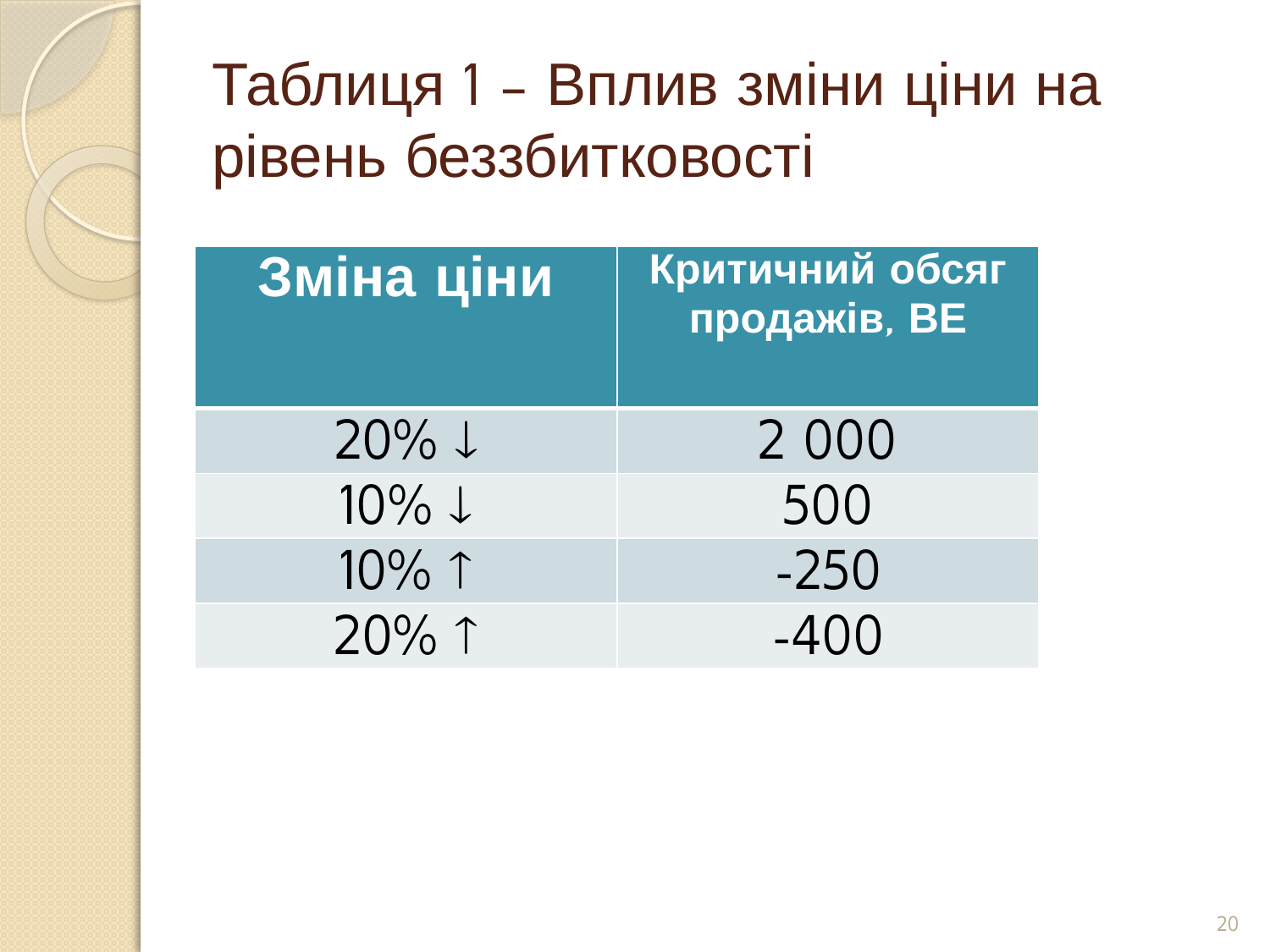

# Таблиця 1 – Вплив зміни ціни на рівень беззбитковості
| Зміна ціни | Критичний обсяг продажів, ВЕ |
| --- | --- |
| 20% ↓ | 2 000 |
| 10% ↓ | 500 |
| 10% ↑ | -250 |
| 20% ↑ | -400 |
20